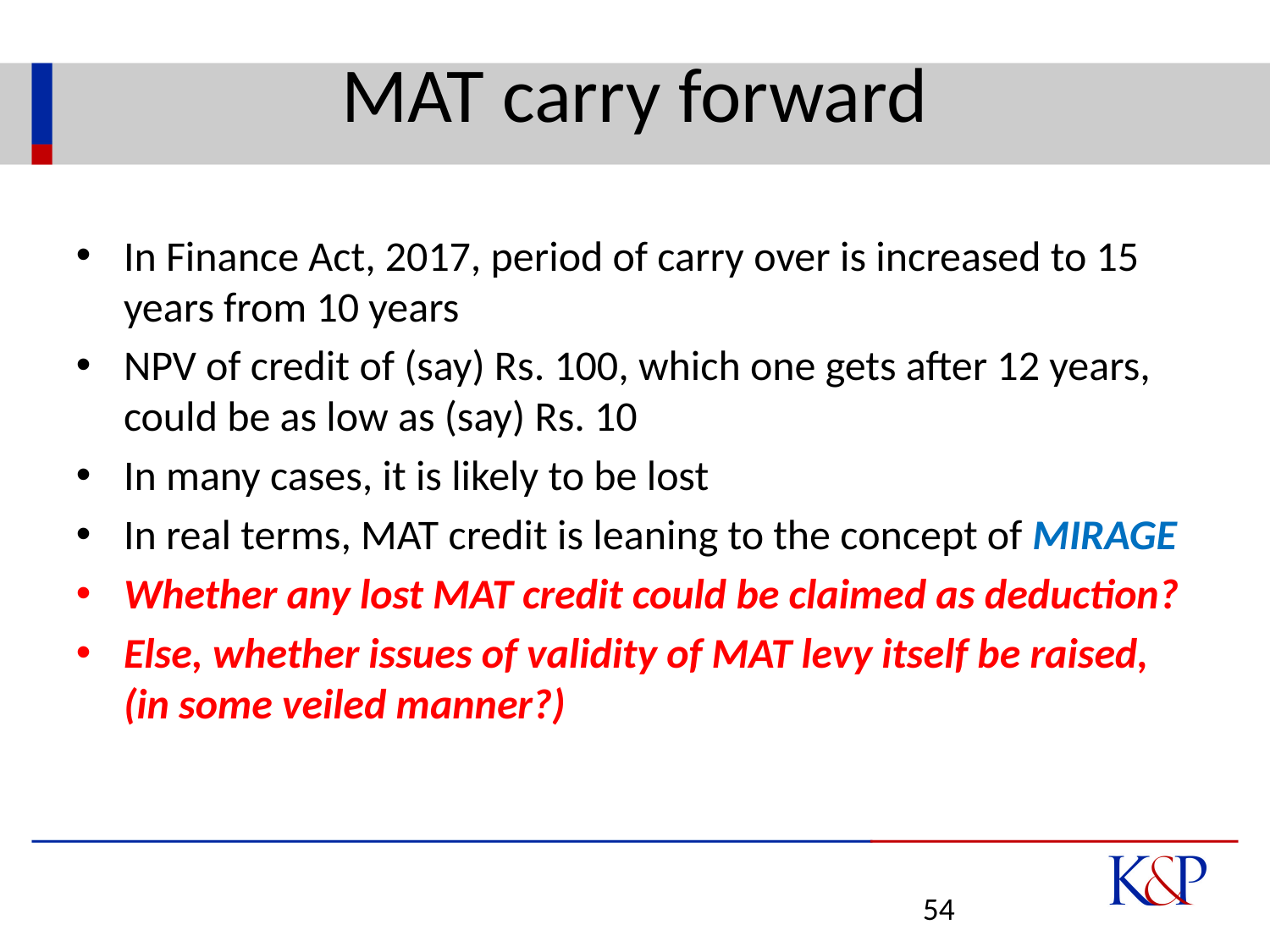

# MAT carry forward
In Finance Act, 2017, period of carry over is increased to 15 years from 10 years
NPV of credit of (say) Rs. 100, which one gets after 12 years, could be as low as (say) Rs. 10
In many cases, it is likely to be lost
In real terms, MAT credit is leaning to the concept of MIRAGE
Whether any lost MAT credit could be claimed as deduction?
Else, whether issues of validity of MAT levy itself be raised, (in some veiled manner?)
54